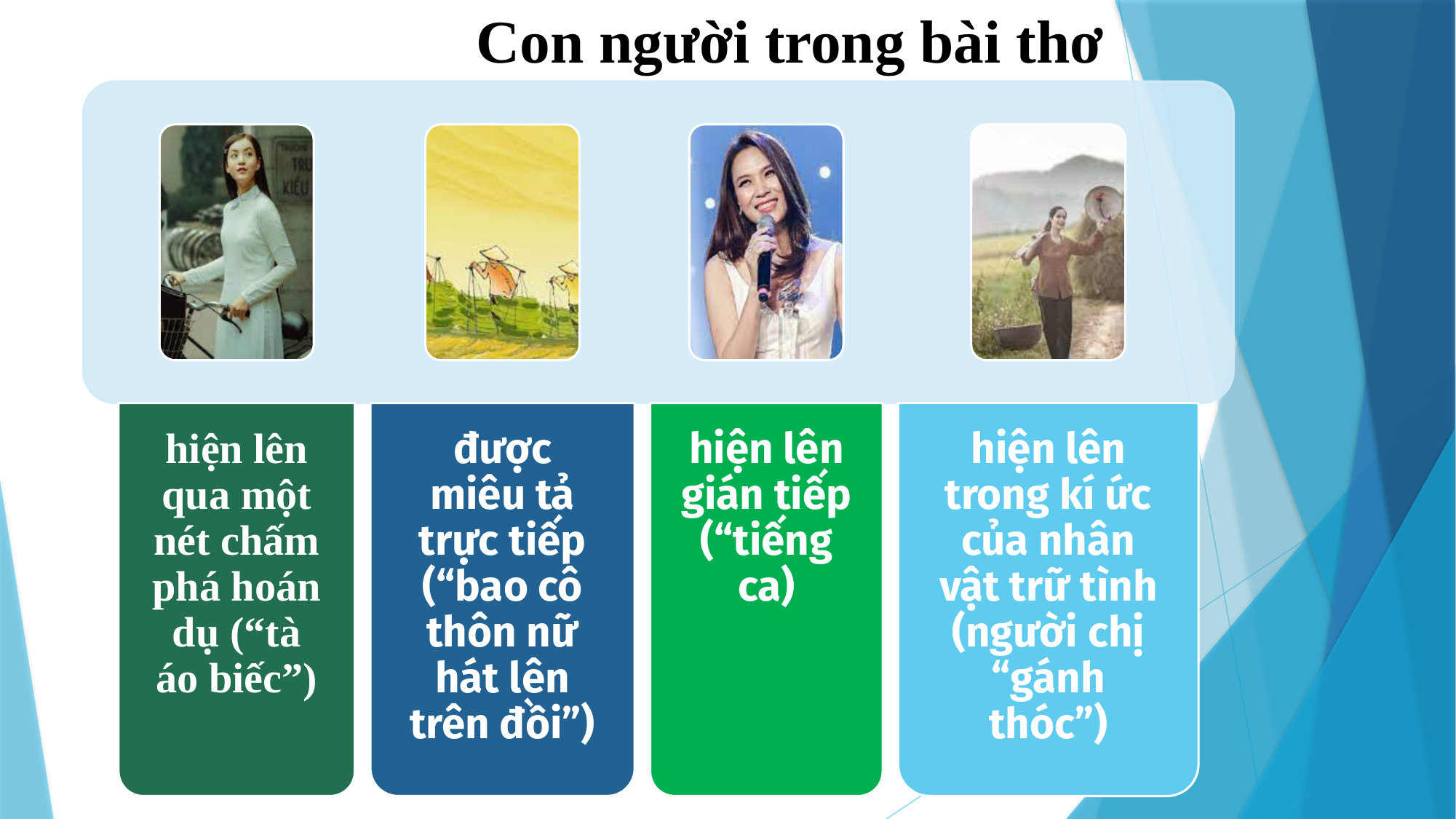

Con người trong bài thơ
hiện lên qua một nét chấm phá hoán dụ (“tà áo biếc”)
được miêu tả trực tiếp (“bao cô thôn nữ hát lên trên đồi”)
hiện lên gián tiếp (“tiếng ca)
hiện lên trong kí ức của nhân vật trữ tình (người chị “gánh thóc”)